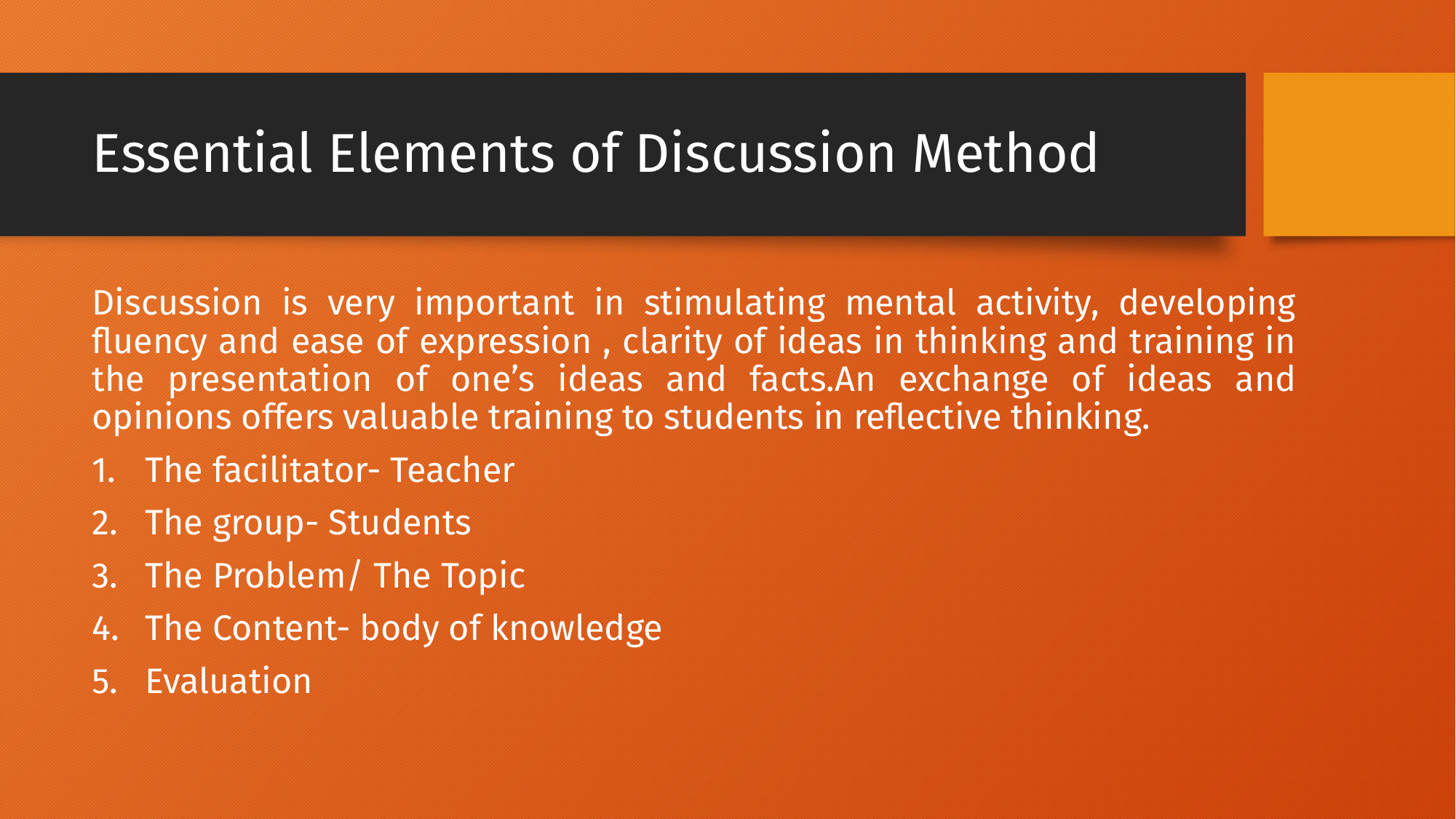

# Essential Elements of Discussion Method
Discussion is very important in stimulating mental activity, developing fluency and ease of expression , clarity of ideas in thinking and training in the presentation of one’s ideas and facts.An exchange of ideas and opinions offers valuable training to students in reflective thinking.
The facilitator- Teacher
The group- Students
The Problem/ The Topic
The Content- body of knowledge
Evaluation